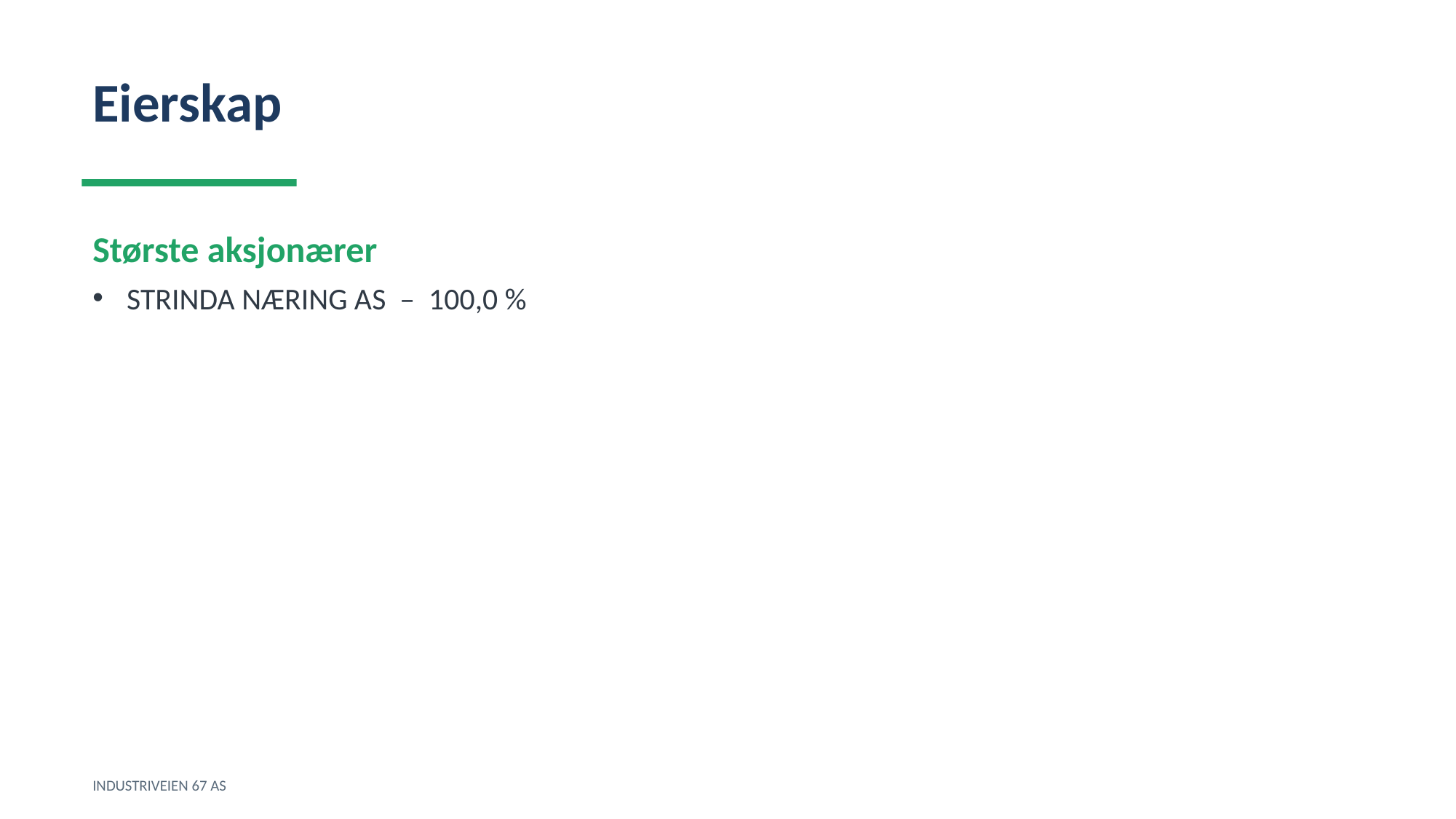

Eierskap

Største aksjonærer
STRINDA NÆRING AS  –  100,0 %
INDUSTRIVEIEN 67 AS